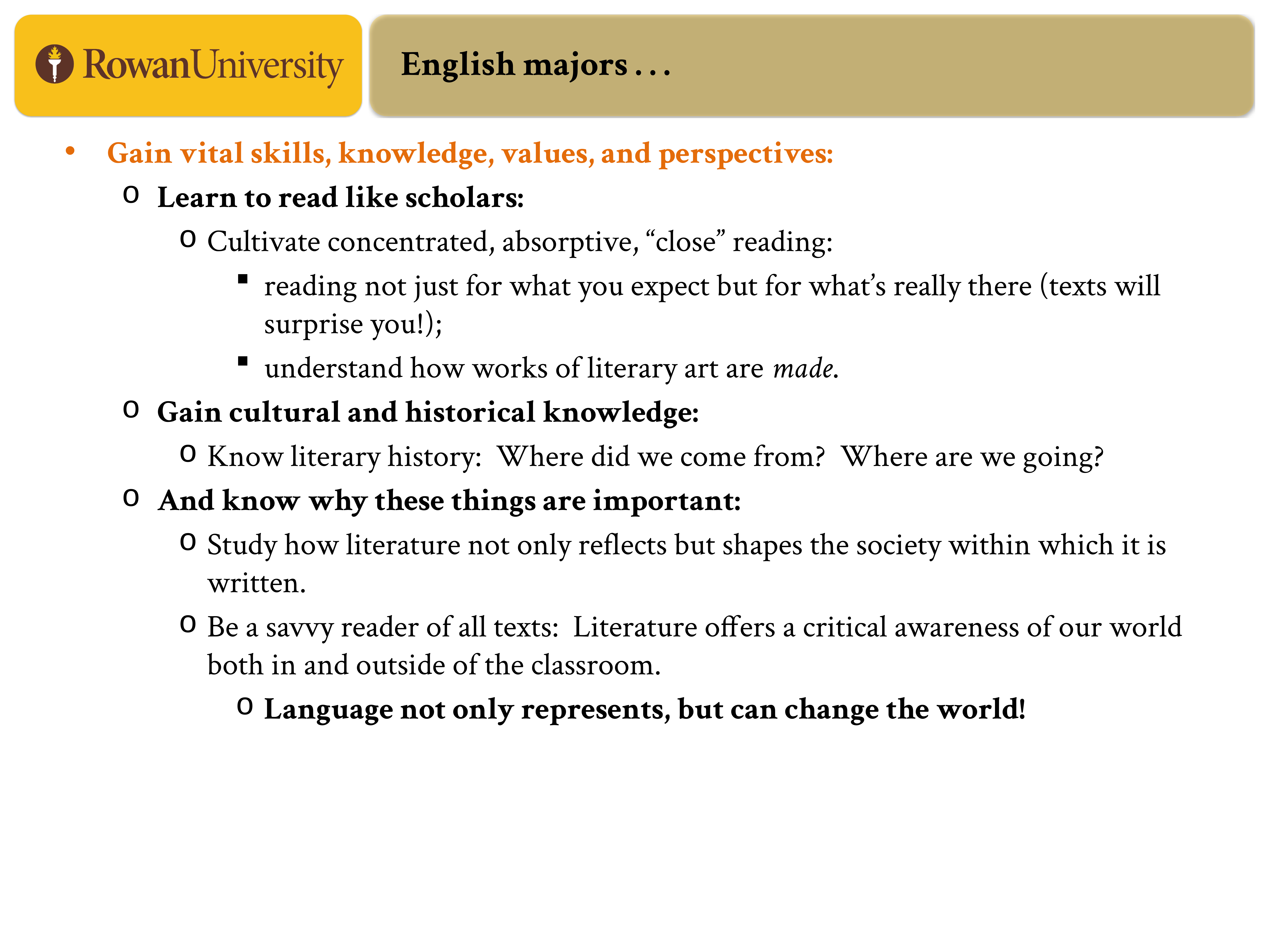

# English majors . . .
Gain vital skills, knowledge, values, and perspectives:
Learn to read like scholars:
Cultivate concentrated, absorptive, “close” reading:
reading not just for what you expect but for what’s really there (texts will surprise you!);
understand how works of literary art are made.
Gain cultural and historical knowledge:
Know literary history:  Where did we come from?  Where are we going?
And know why these things are important:
Study how literature not only reflects but shapes the society within which it is written.
Be a savvy reader of all texts:  Literature offers a critical awareness of our world both in and outside of the classroom.
Language not only represents, but can change the world!